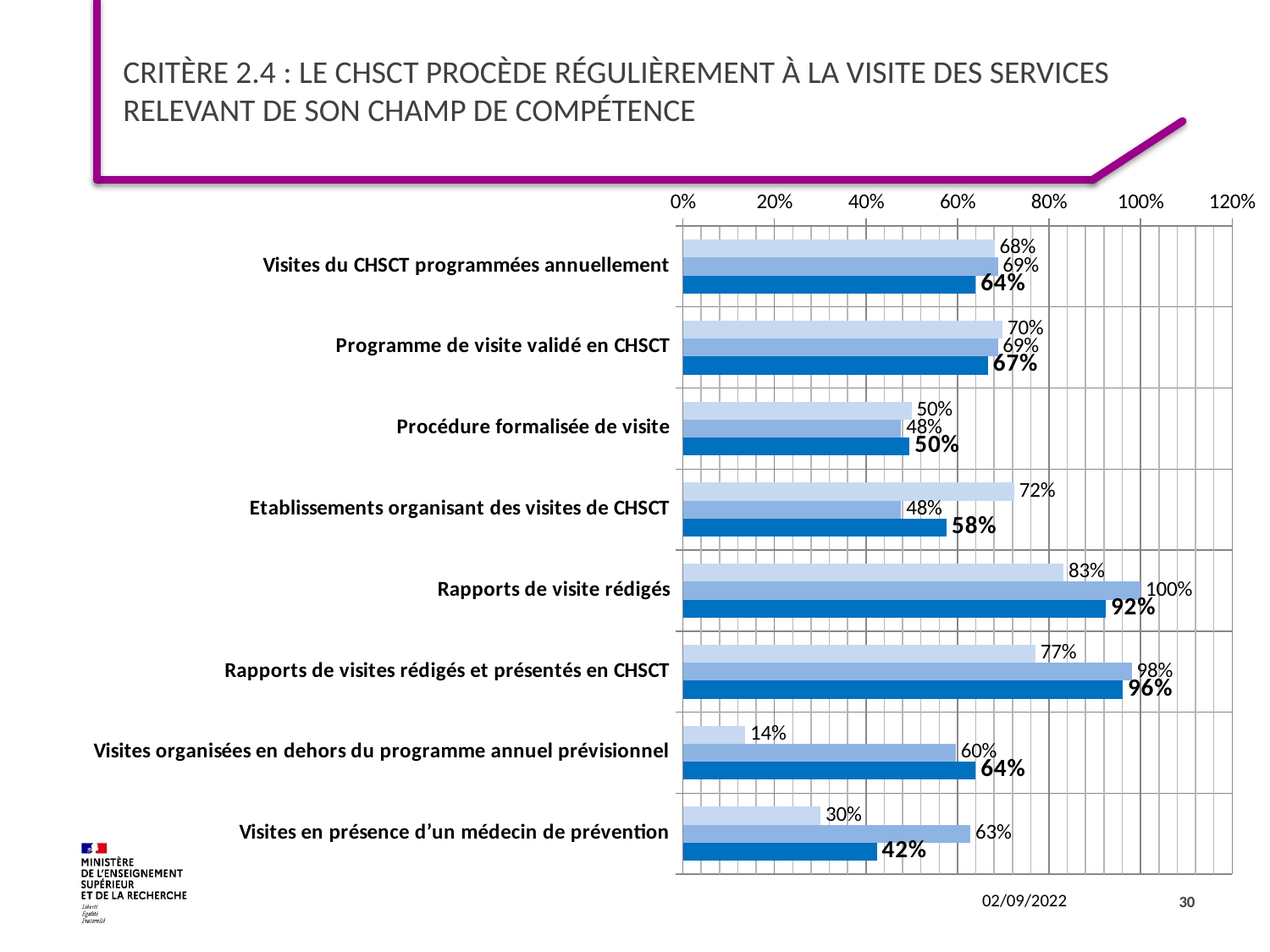

# Critère 2.4 : Le CHSCT procède régulièrement à la visite des services relevant de son champ de compétence

### Chart

| Category | 2019 | 2020 | 2021 |
|---|---|---|---|
| Visites du CHSCT programmées annuellement | 0.6810344827586207 | 0.6880733944954128 | 0.6396396396396397 |
| Programme de visite validé en CHSCT | 0.6982758620689655 | 0.6880733944954128 | 0.6666666666666666 |
| Procédure formalisée de visite | 0.5 | 0.47706422018348627 | 0.4954954954954955 |
| Etablissements organisant des visites de CHSCT | 0.7241379310344828 | 0.47706422018348627 | 0.5765765765765766 |
| Rapports de visite rédigés | 0.8315412186379928 | 1.0 | 0.9241071428571429 |
| Rapports de visites rédigés et présentés en CHSCT | 0.7706093189964157 | 0.9807692307692307 | 0.961352657004831 |
| Visites organisées en dehors du programme annuel prévisionnel | 0.13620071684587814 | 0.5961538461538461 | 0.6396396396396397 |
| Visites en présence d’un médecin de prévention | 0.3010752688172043 | 0.6282051282051282 | 0.42410714285714285 |
30